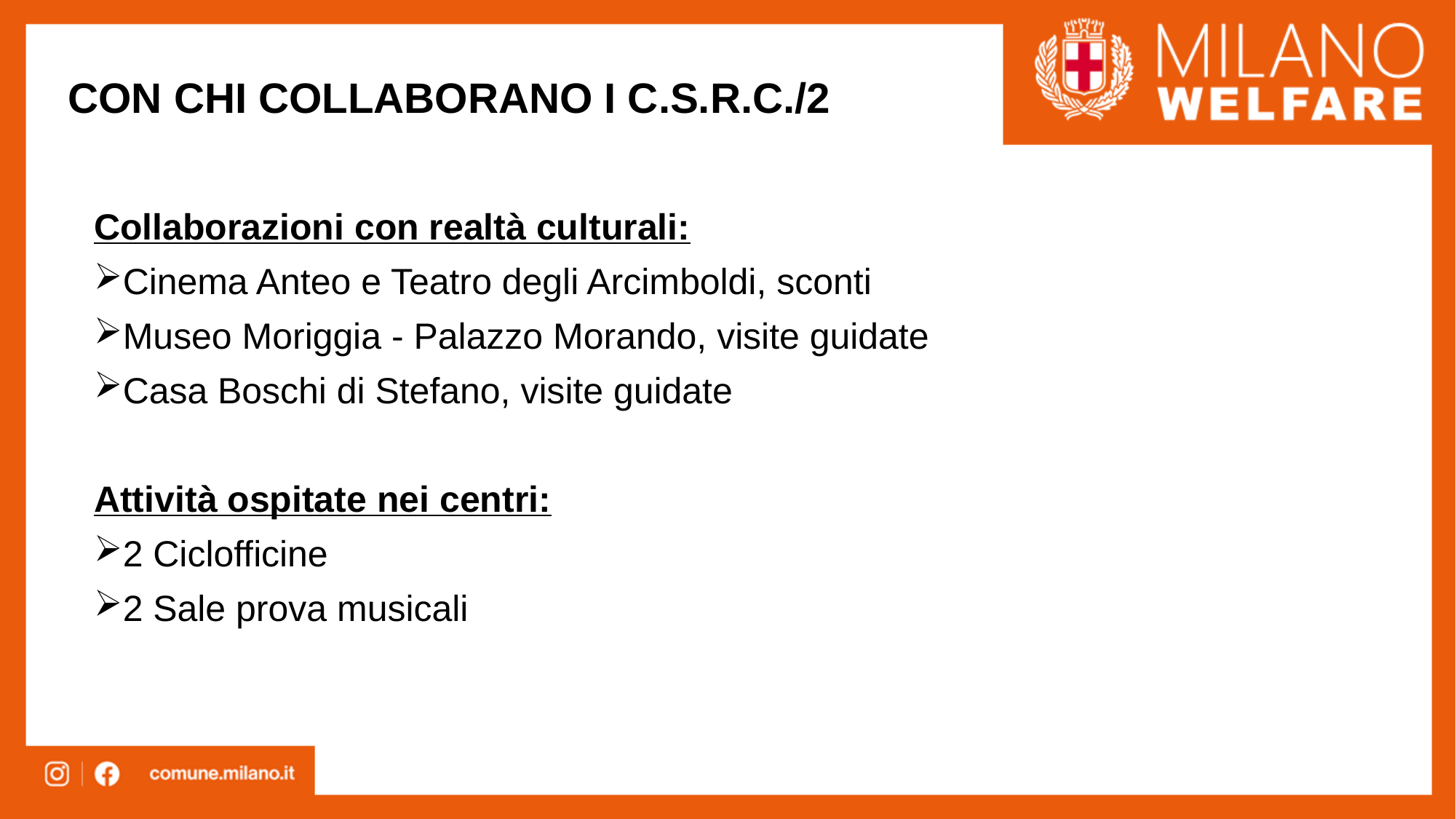

CON CHI COLLABORANO I C.S.R.C./2

Collaborazioni con realtà culturali:
Cinema Anteo e Teatro degli Arcimboldi, sconti
Museo Moriggia - Palazzo Morando, visite guidate
Casa Boschi di Stefano, visite guidate

Attività ospitate nei centri:
2 Ciclofficine
2 Sale prova musicali